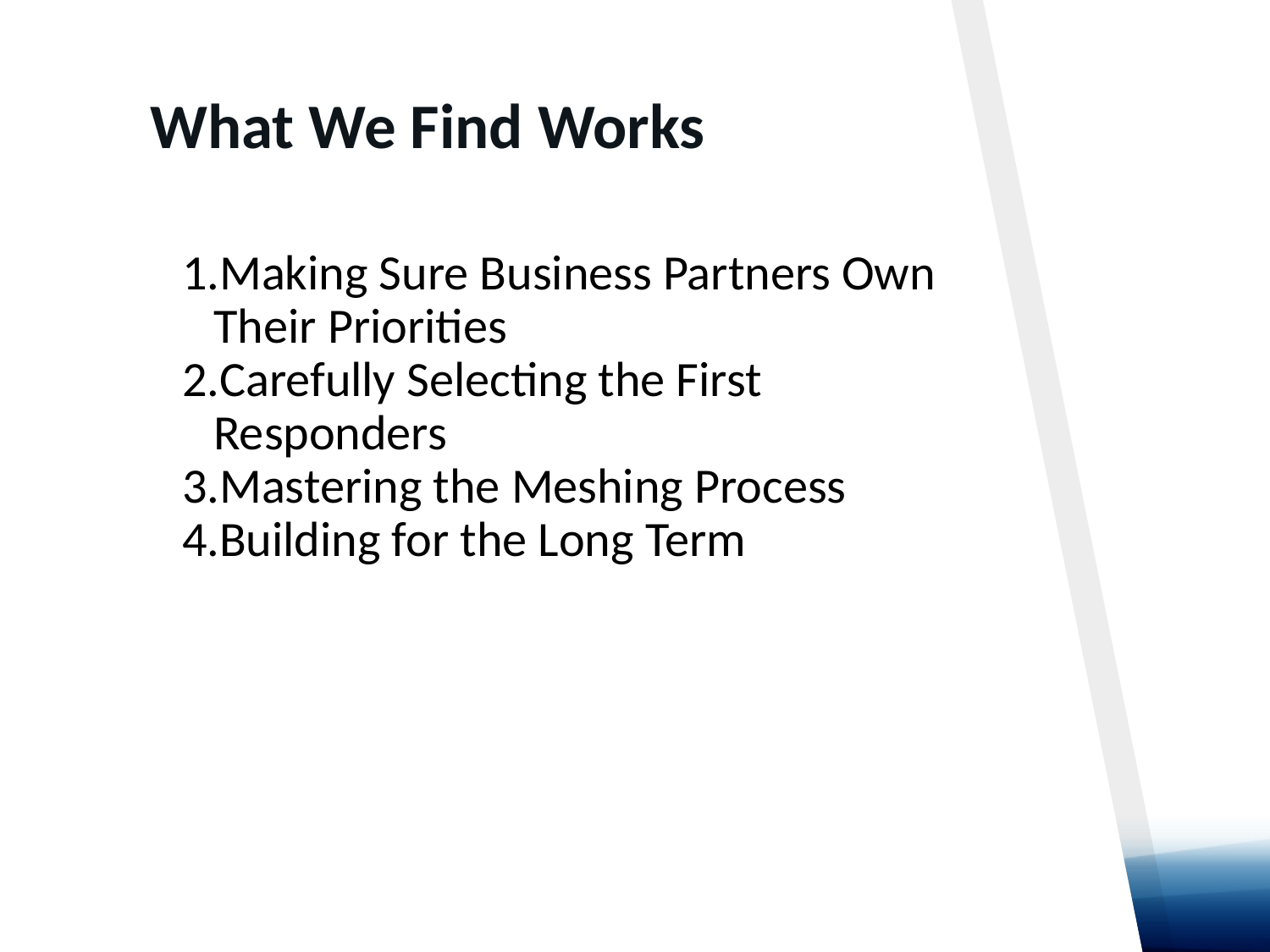

# What We Find Works
Making Sure Business Partners Own Their Priorities
Carefully Selecting the First Responders
Mastering the Meshing Process
Building for the Long Term